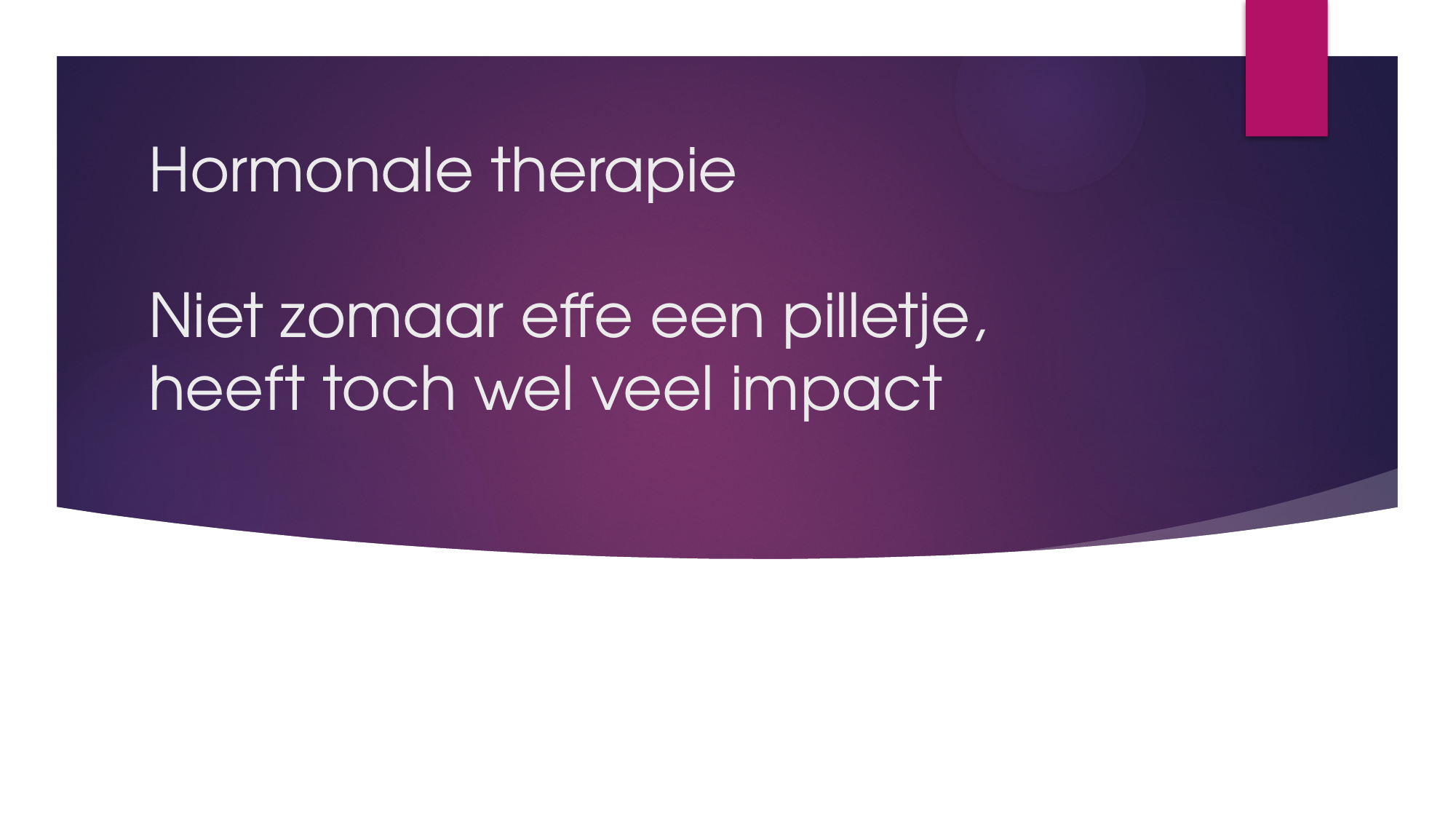

# Hormonale therapie Niet zomaar effe een pilletje, heeft toch wel veel impact